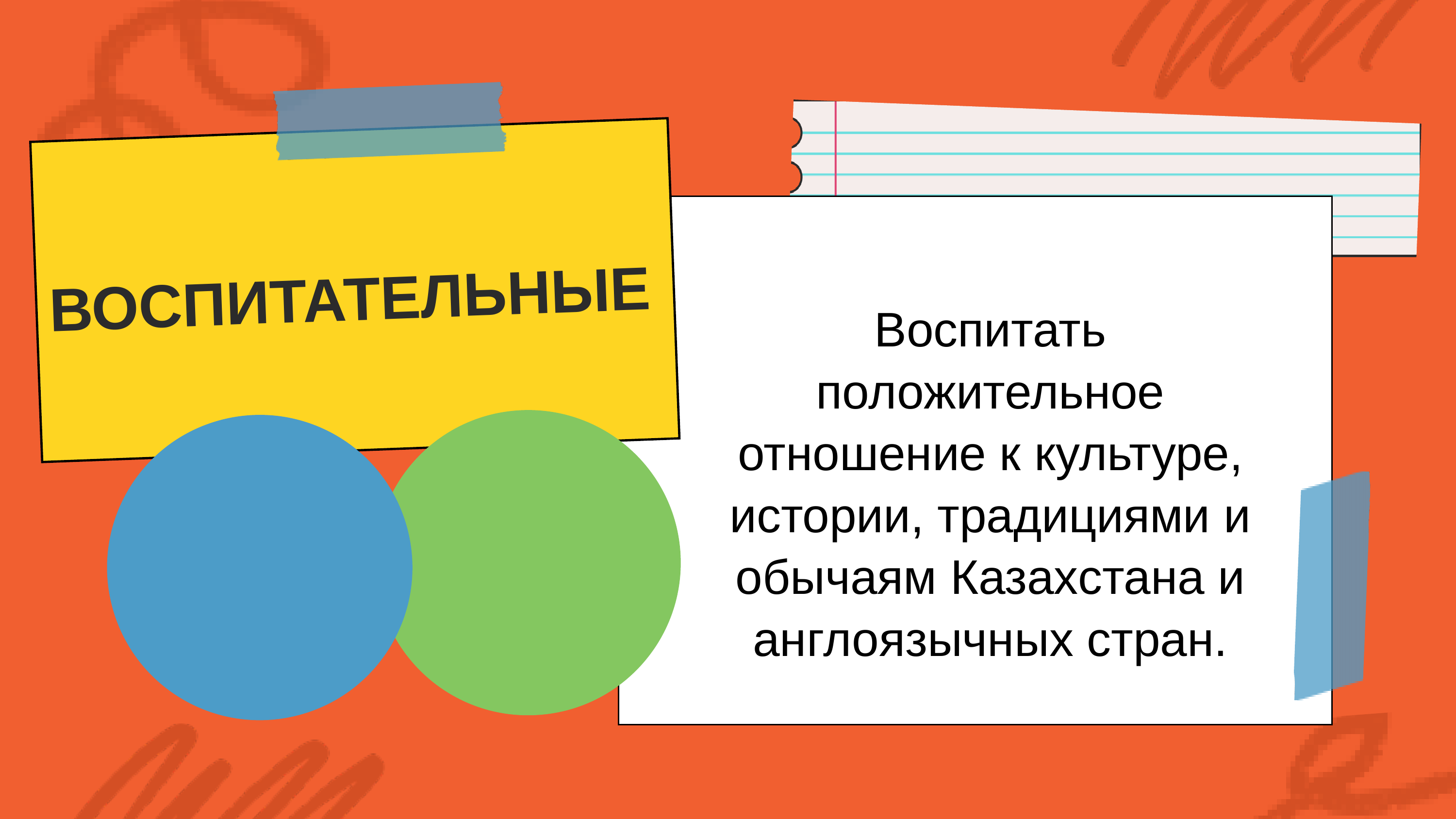

ВОСПИТАТЕЛЬНЫЕ
Воспитать положительное отношение к культуре, истории, традициями и обычаям Казахстана и англоязычных стран.